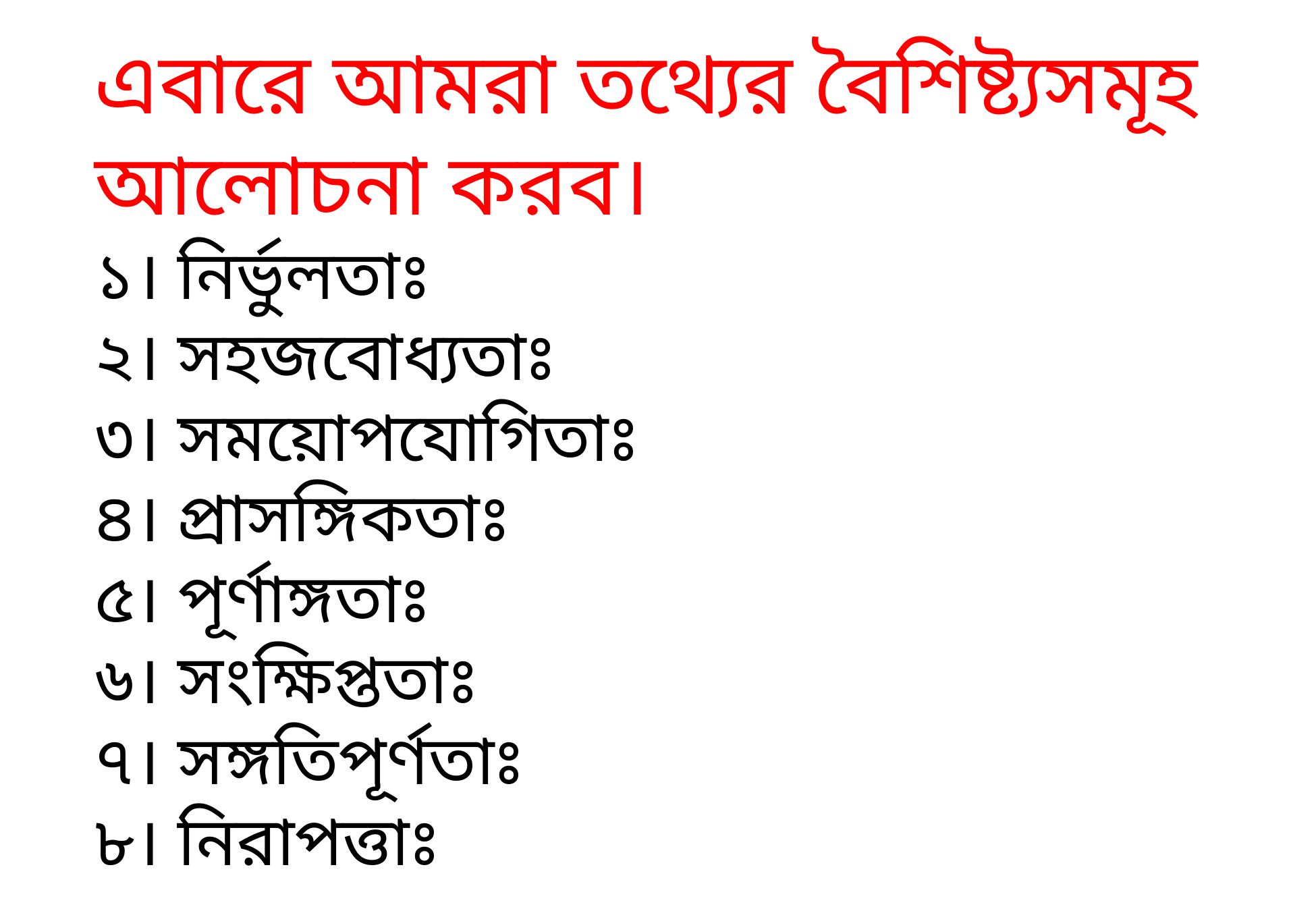

এবারে আমরা তথ্যের বৈশিষ্ট্যসমূহ আলোচনা করব।
১। নির্ভুলতাঃ
২। সহজবোধ্যতাঃ
৩। সময়োপযোগিতাঃ
৪। প্রাসঙ্গিকতাঃ
৫। পূর্ণাঙ্গতাঃ
৬। সংক্ষিপ্ততাঃ
৭। সঙ্গতিপূর্ণতাঃ
৮। নিরাপত্তাঃ